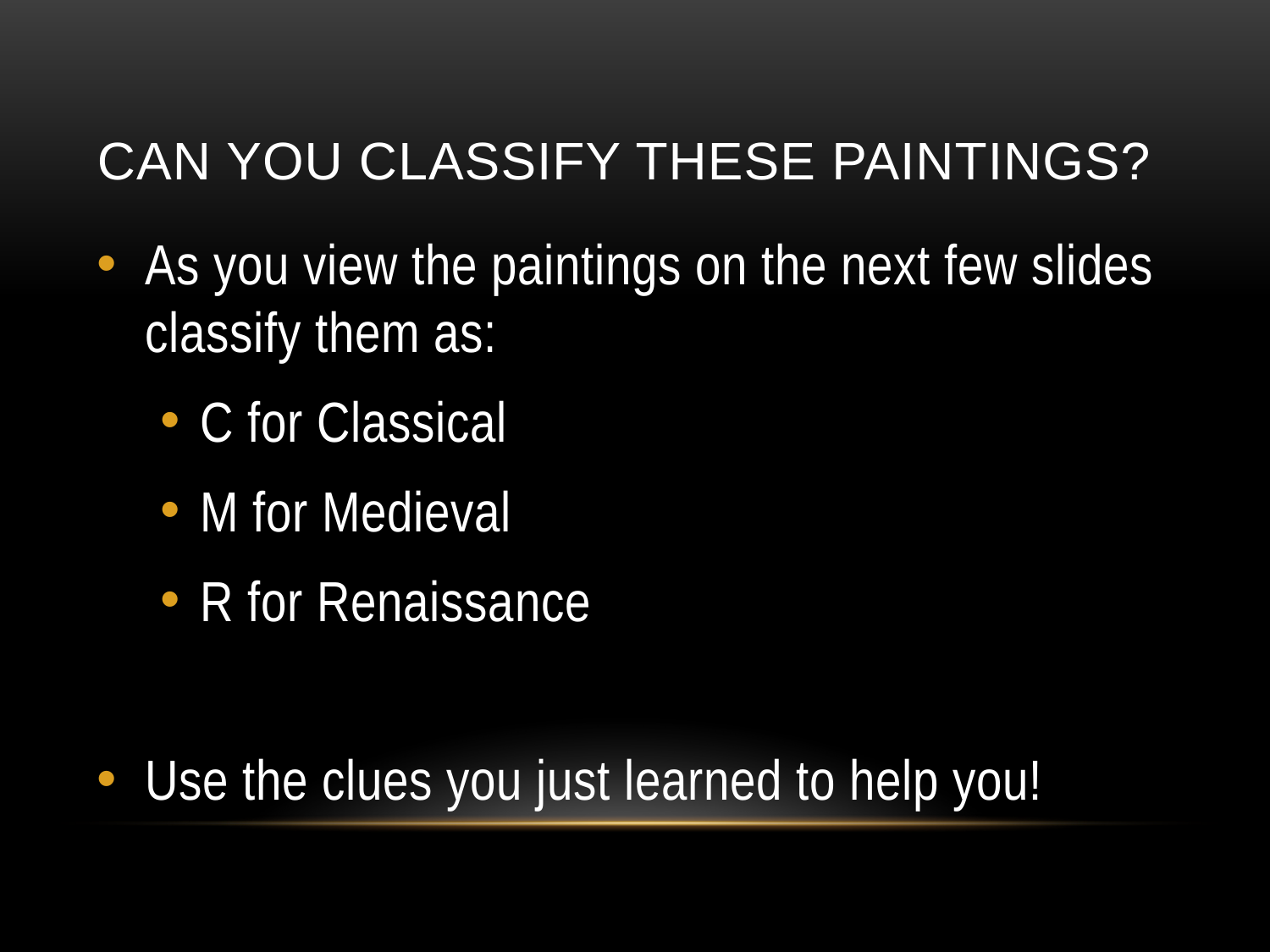

# Can you classify these paintings?
As you view the paintings on the next few slides classify them as:
C for Classical
M for Medieval
R for Renaissance

Use the clues you just learned to help you!